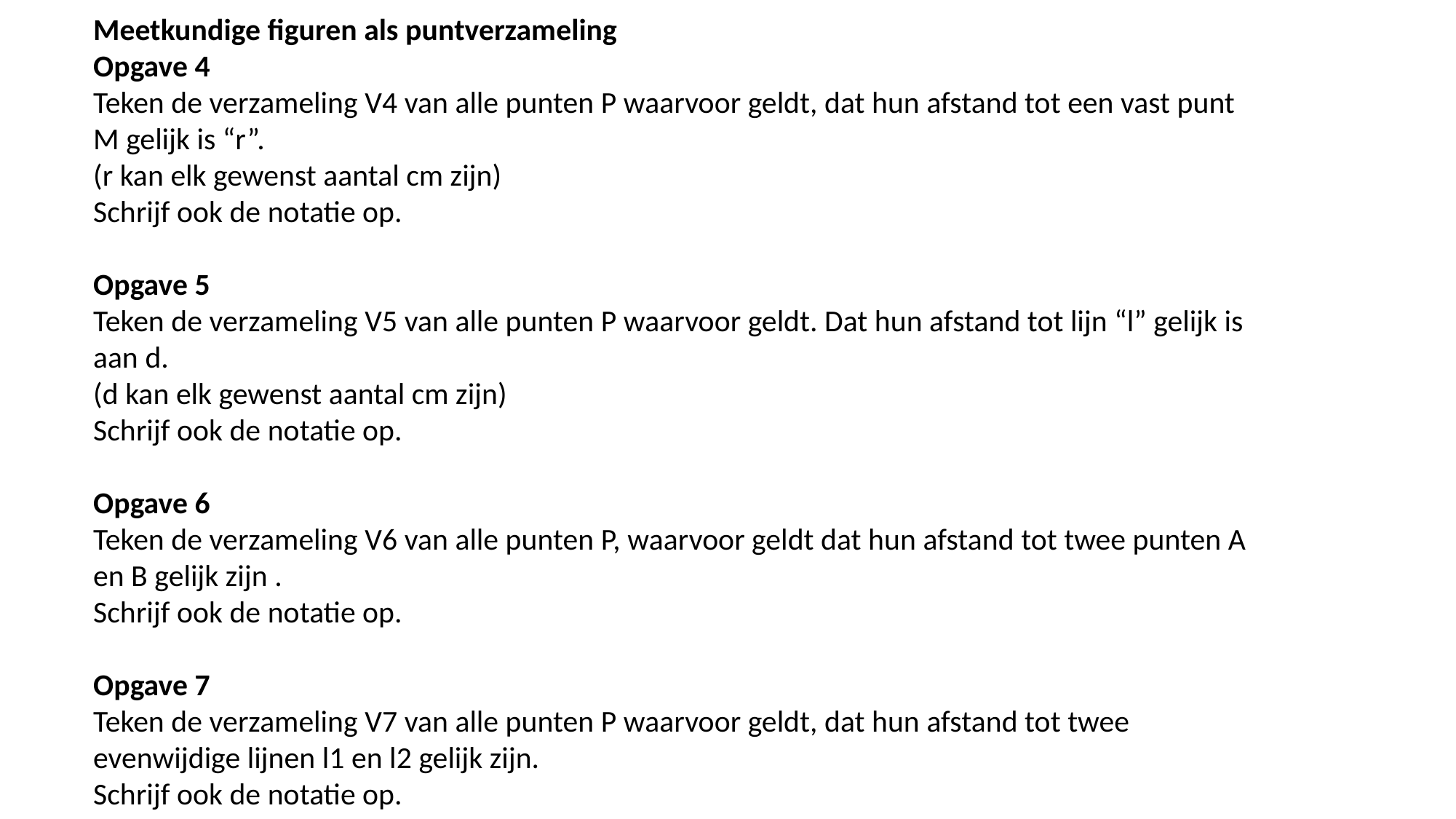

Meetkundige figuren als puntverzameling
Opgave 4
Teken de verzameling V4 van alle punten P waarvoor geldt, dat hun afstand tot een vast punt M gelijk is “r”.
(r kan elk gewenst aantal cm zijn)
Schrijf ook de notatie op.

Opgave 5
Teken de verzameling V5 van alle punten P waarvoor geldt. Dat hun afstand tot lijn “l” gelijk is aan d.
(d kan elk gewenst aantal cm zijn)
Schrijf ook de notatie op.

Opgave 6
Teken de verzameling V6 van alle punten P, waarvoor geldt dat hun afstand tot twee punten A en B gelijk zijn .
Schrijf ook de notatie op.

Opgave 7
Teken de verzameling V7 van alle punten P waarvoor geldt, dat hun afstand tot twee evenwijdige lijnen l1 en l2 gelijk zijn.
Schrijf ook de notatie op.